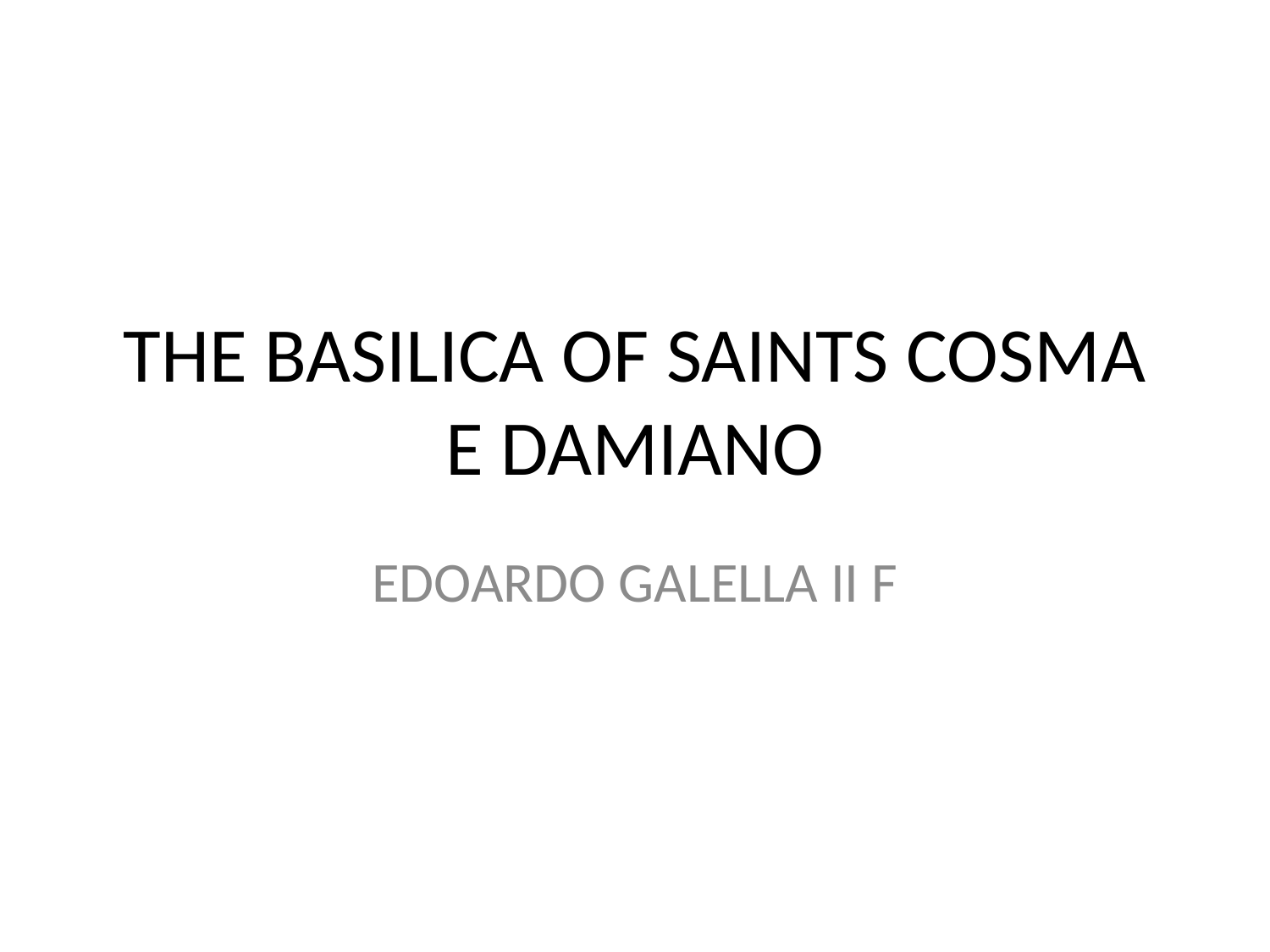

# THE BASILICA OF SAINTS COSMA E DAMIANO
EDOARDO GALELLA II F